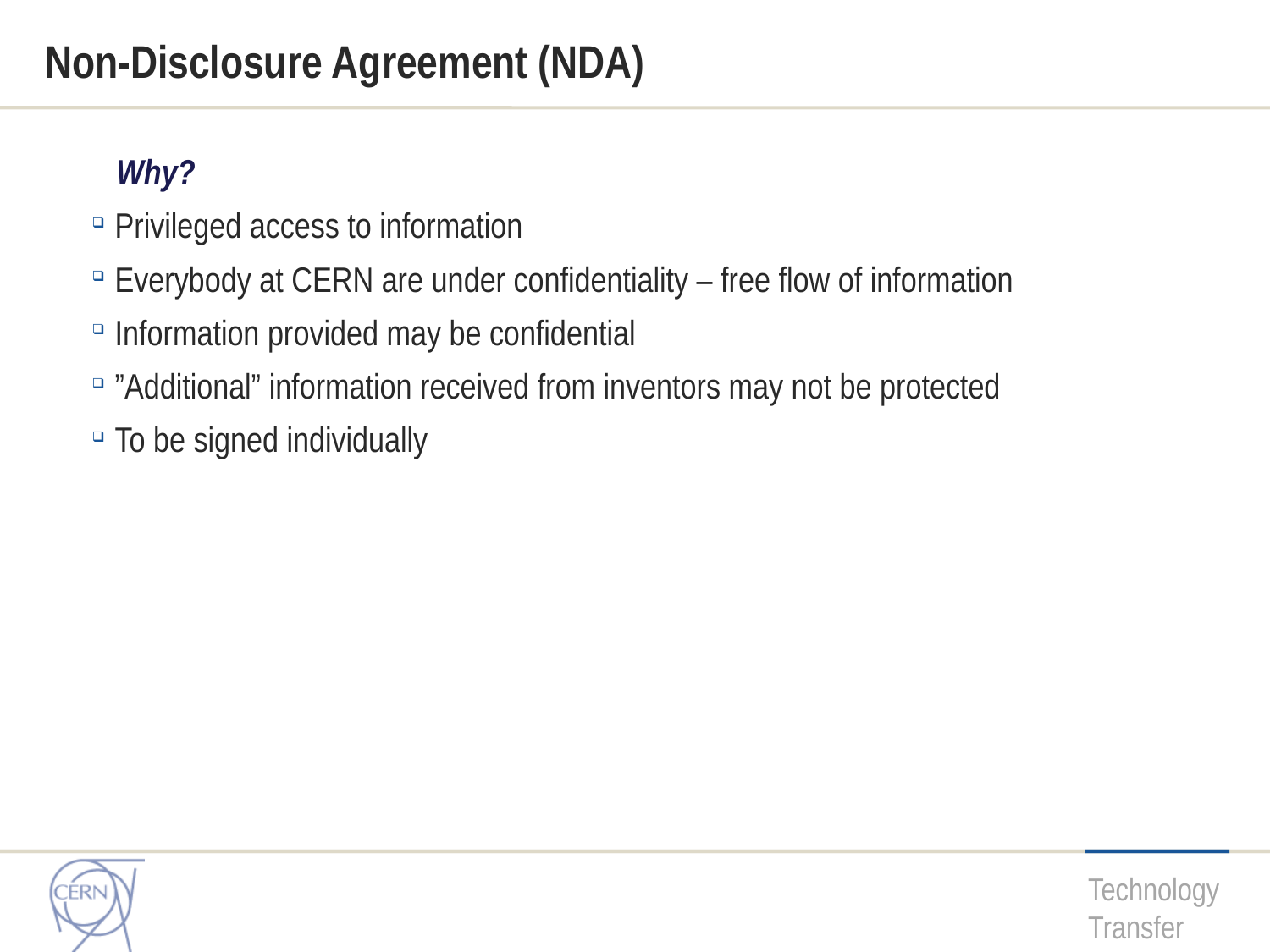

# Non-Disclosure Agreement (NDA)
Why?
Privileged access to information
Everybody at CERN are under confidentiality – free flow of information
Information provided may be confidential
”Additional” information received from inventors may not be protected
To be signed individually